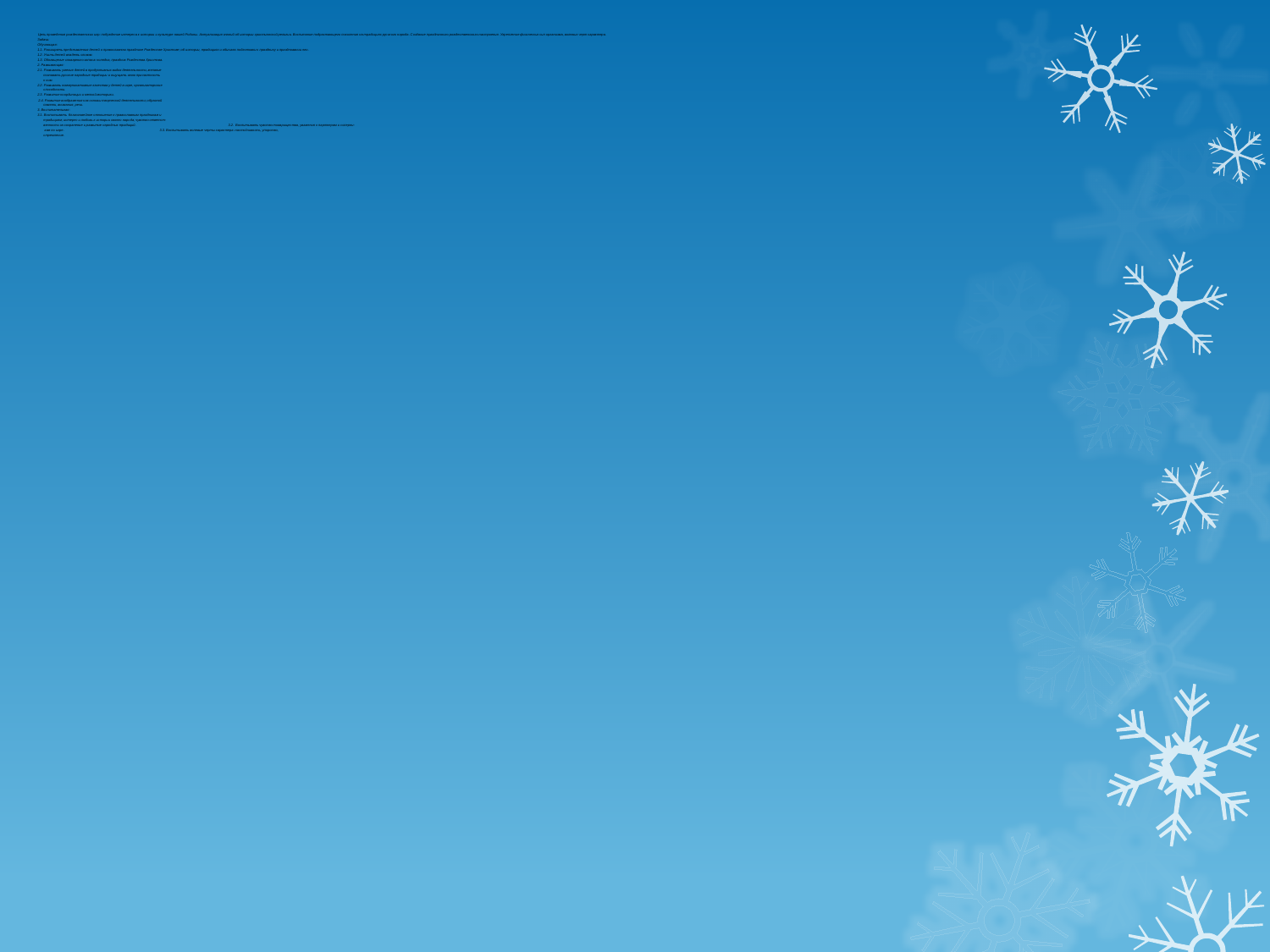

Цель проведения рождественских игр: побуждение интереса к истории и культуре нашей Родины. Актуализация знаний об истории христианской религии. Воспитание подрастающего поколения на традициях русского народа. Создание праздничного рождественского настроения. Укрепление физических сил организма, волевых черт характера.
Задачи:
Обучающая:
1.1. Расширять представления детей о православном празднике Рождестве Христове; об истории, традициях и обычаях подготовки к празднику и праздновании его.
1.2. Учить детей владеть словом.
1.3. Обогащение словарного запаса: колядка, праздник Рождества Христова.
2. Развивающая:
2.1. Развивать умения детей в продуктивных видах деятельности, желание
       познавать русские народные традиции и ощущать свою причастность
       к ним.
2.2. Развивать коммуникативные качества у детей в игре, организаторские
       способности.
2.3. Развитие координации и мелкой моторики.
 2.4. Развитие воображения как основы творческой деятельности; образной
       памяти, внимания, речи.
3. Воспитательная:
3.1. Воспитывать  благоговейное отношение к православным праздникам и
       традициям; интерес и любовь к истории своего народа; чувство ответст-
       венности за сохранение и развитие народных традиций.                                                                                                             3.2.  Воспитывать чувство товарищества, уважения к партнерам и соперни-
        кам по игре.                                                                                                                 3.3. Воспитывать волевые черты характера: настойчивость, упорство,
       стремление.